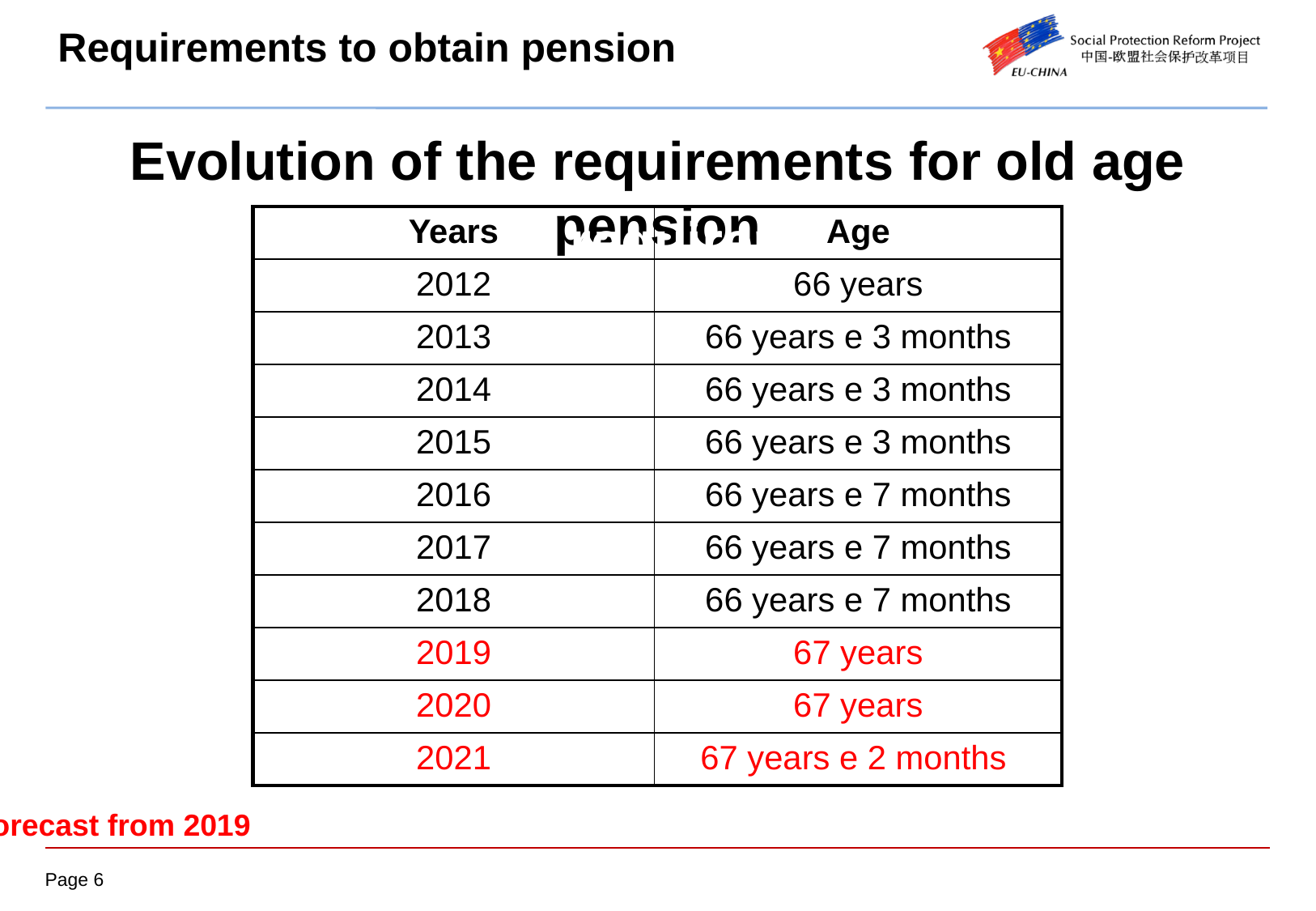

Requirements to obtain pension
Evolution of the requirements for old age pension
Current requirements
| Years | Age |
| --- | --- |
| 2012 | 66 years |
| 2013 | 66 years e 3 months |
| 2014 | 66 years e 3 months |
| 2015 | 66 years e 3 months |
| 2016 | 66 years e 7 months |
| 2017 | 66 years e 7 months |
| 2018 | 66 years e 7 months |
| 2019 | 67 years |
| 2020 | 67 years |
| 2021 | 67 years e 2 months |
Forecast from 2019